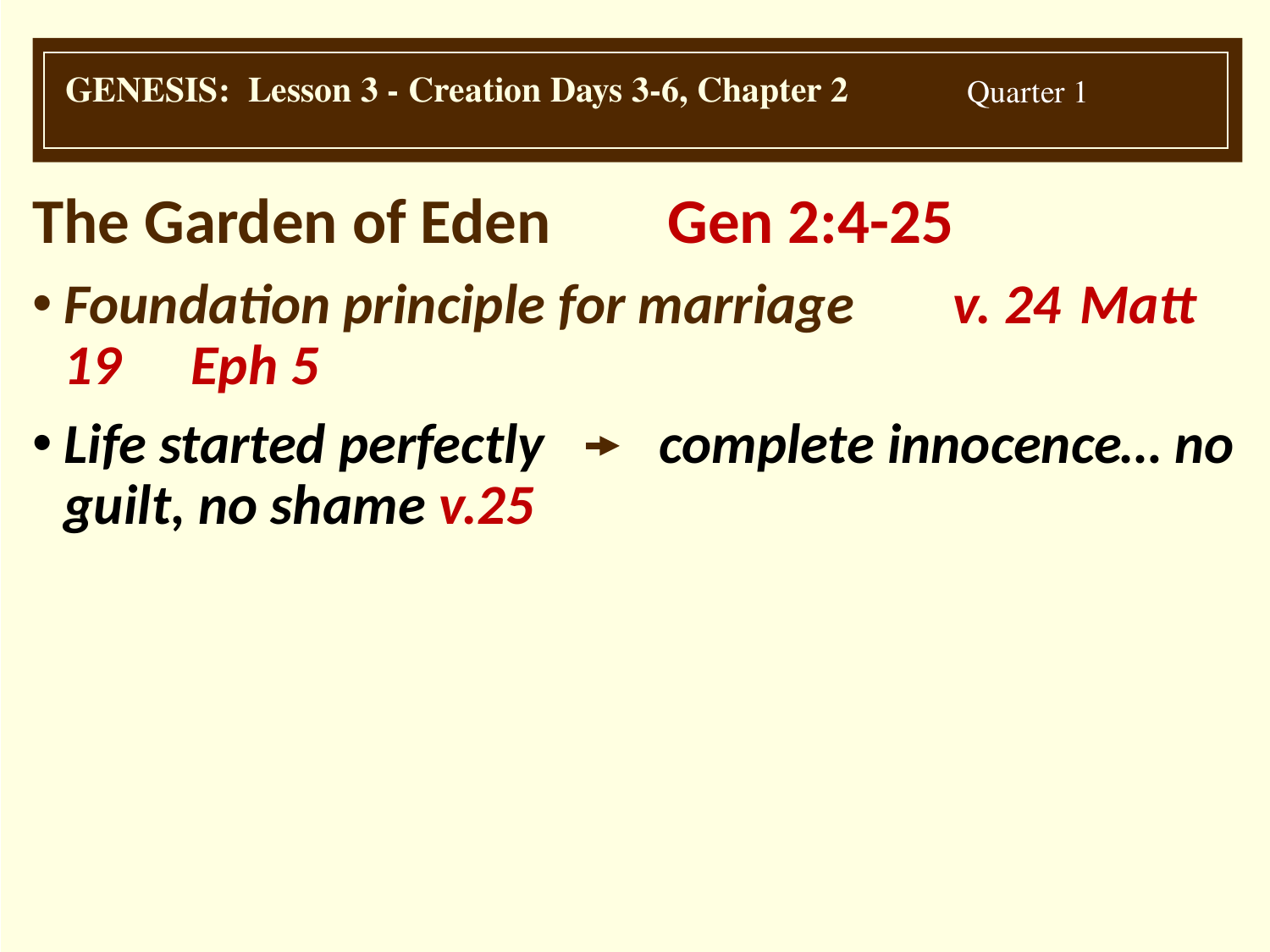

The Garden of Eden	Gen 2:4-25
Foundation principle for marriage	v. 24	Matt 19	Eph 5
Life started perfectly         complete innocence… no guilt, no shame v.25